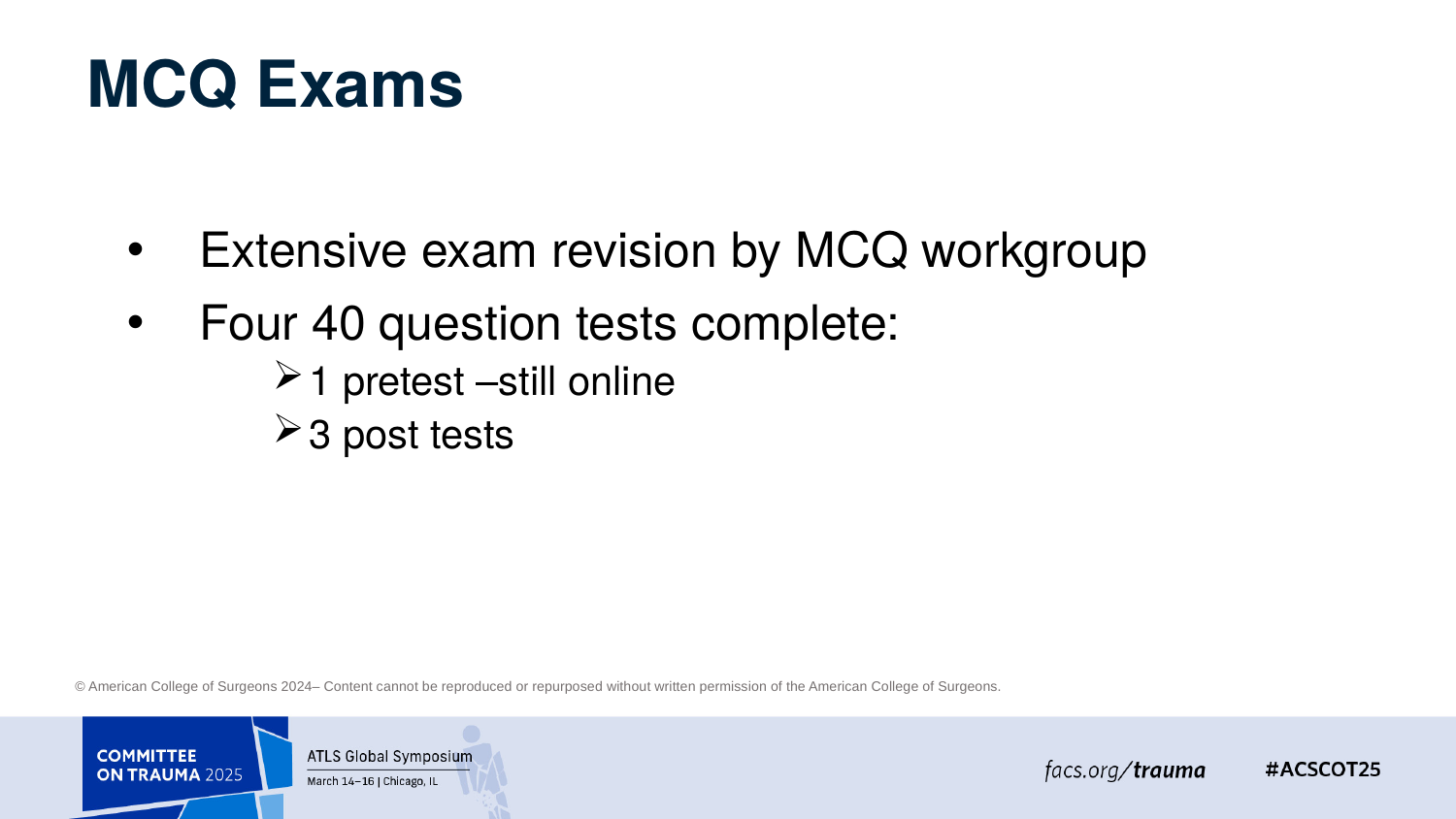

# MCQ Exams
Extensive exam revision by MCQ workgroup
Four 40 question tests complete:
1 pretest –still online
3 post tests